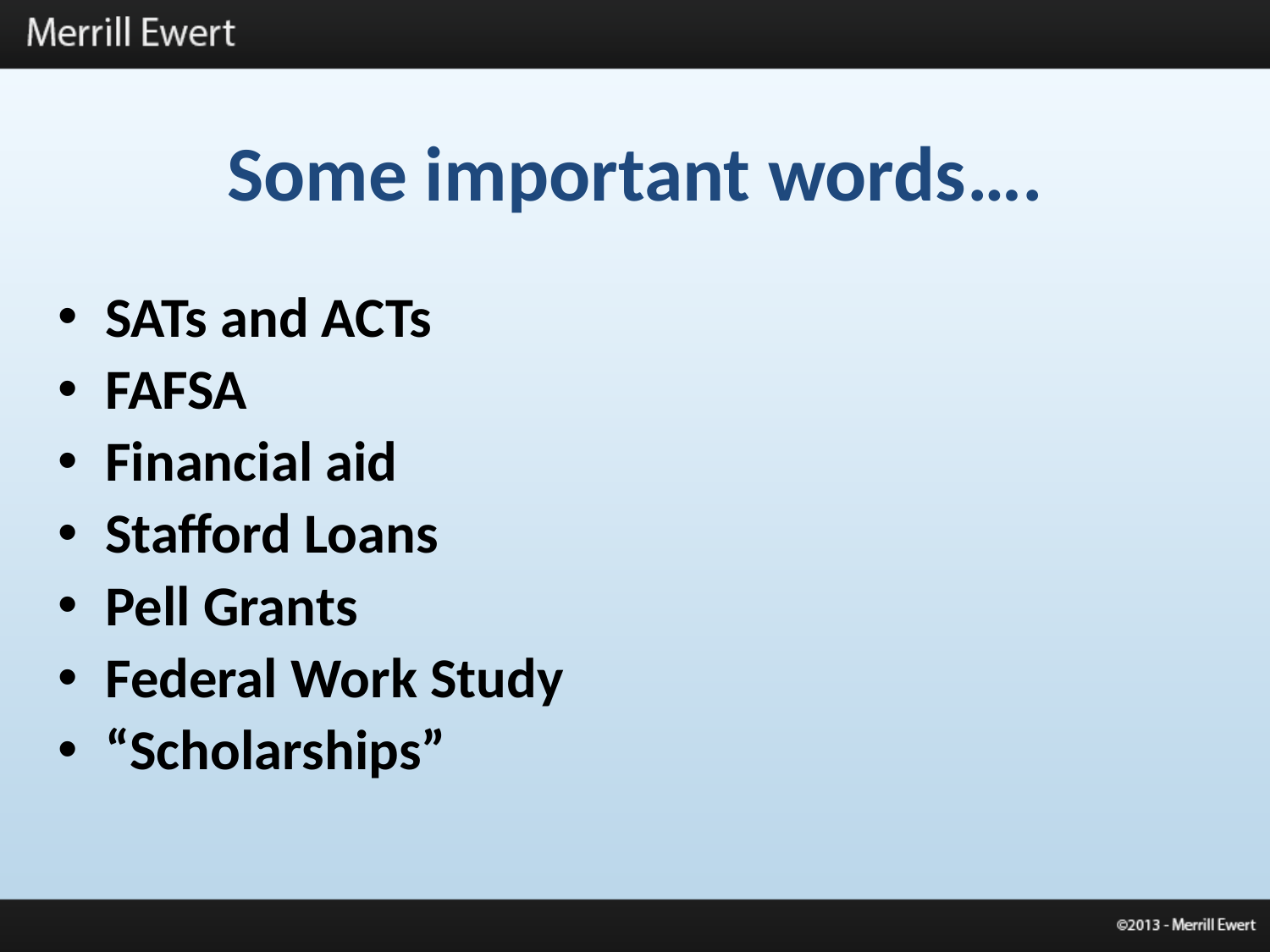

# Some important words….
SATs and ACTs
FAFSA
Financial aid
Stafford Loans
Pell Grants
Federal Work Study
“Scholarships”